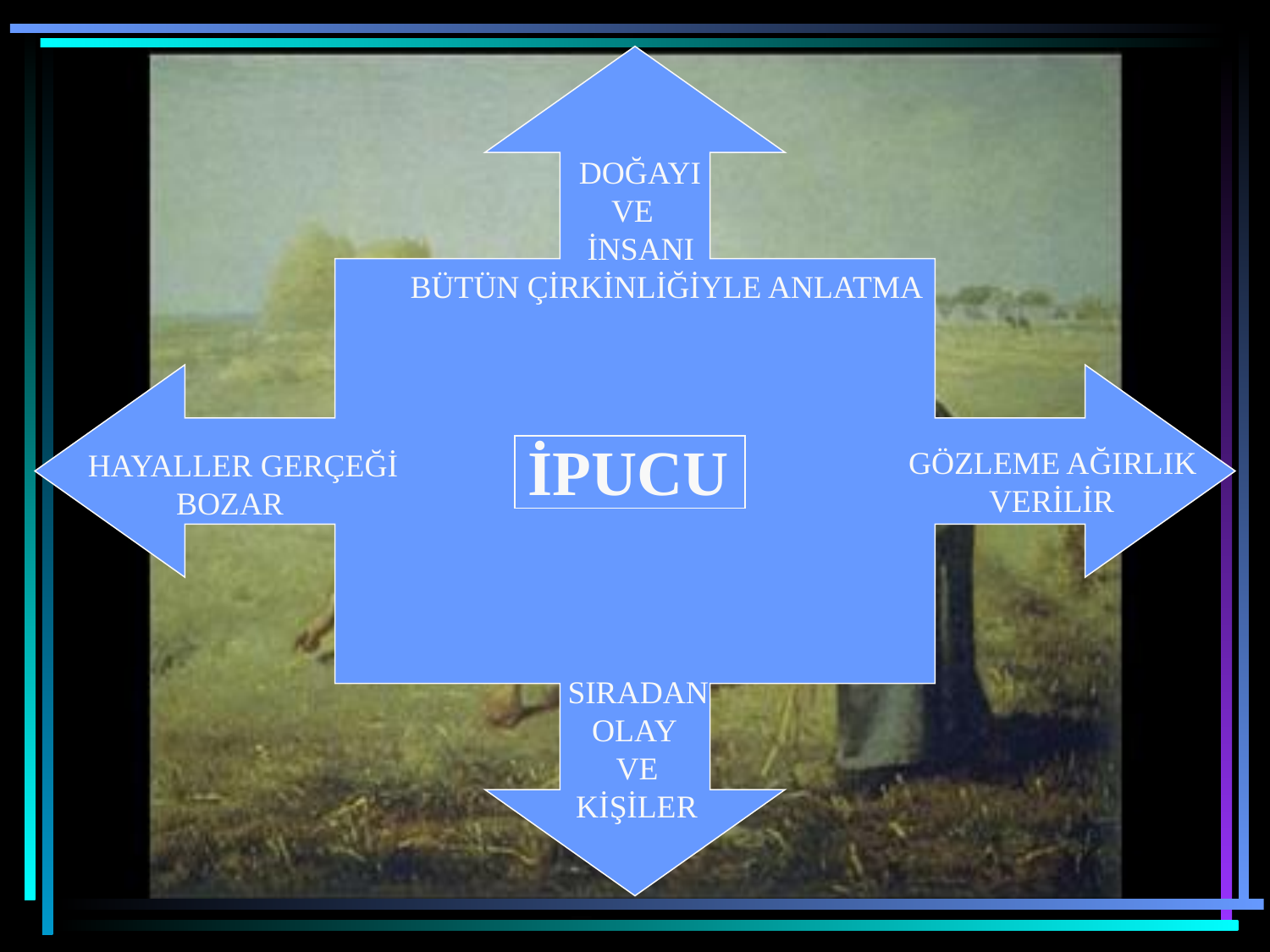

DOĞAYI
                         VE
                      İNSANI
BÜTÜN ÇİRKİNLİĞİYLE ANLATMA
İPUCU
|  |
| --- |
GÖZLEME AĞIRLIK
          VERİLİR
HAYALLER GERÇEĞİ
           BOZAR
SIRADAN
   OLAY
      VE
 KİŞİLER
www.turkedebiyati.org